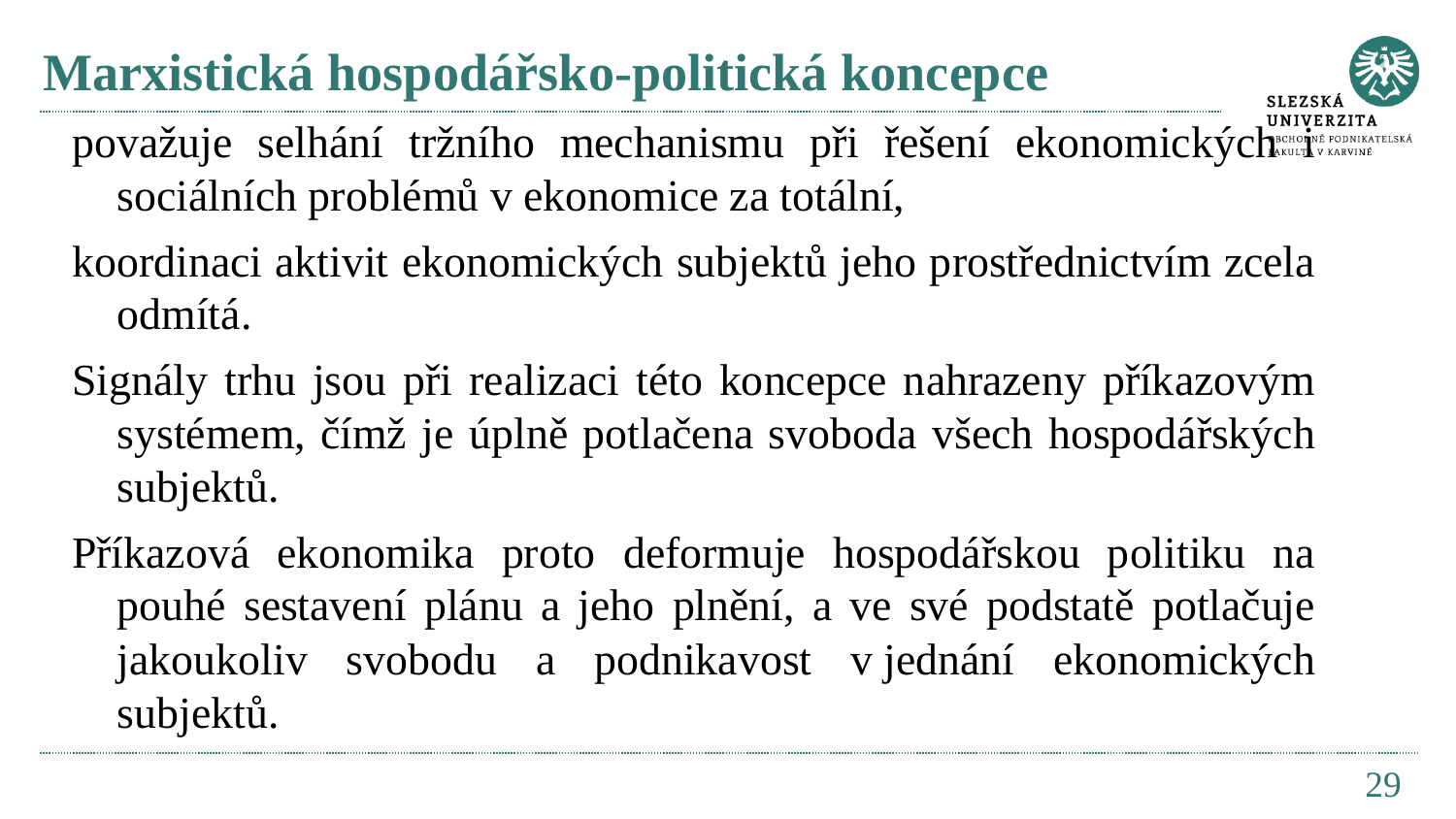

# Marxistická hospodářsko-politická koncepce
považuje selhání tržního mechanismu při řešení ekonomických i sociálních problémů v ekonomice za totální,
koordinaci aktivit ekonomických subjektů jeho prostřednictvím zcela odmítá.
Signály trhu jsou při realizaci této koncepce nahrazeny příkazovým systémem, čímž je úplně potlačena svoboda všech hospodářských subjektů.
Příkazová ekonomika proto deformuje hospodářskou politiku na pouhé sestavení plánu a jeho plnění, a ve své podstatě potlačuje jakoukoliv svobodu a podnikavost v jednání ekonomických subjektů.

29